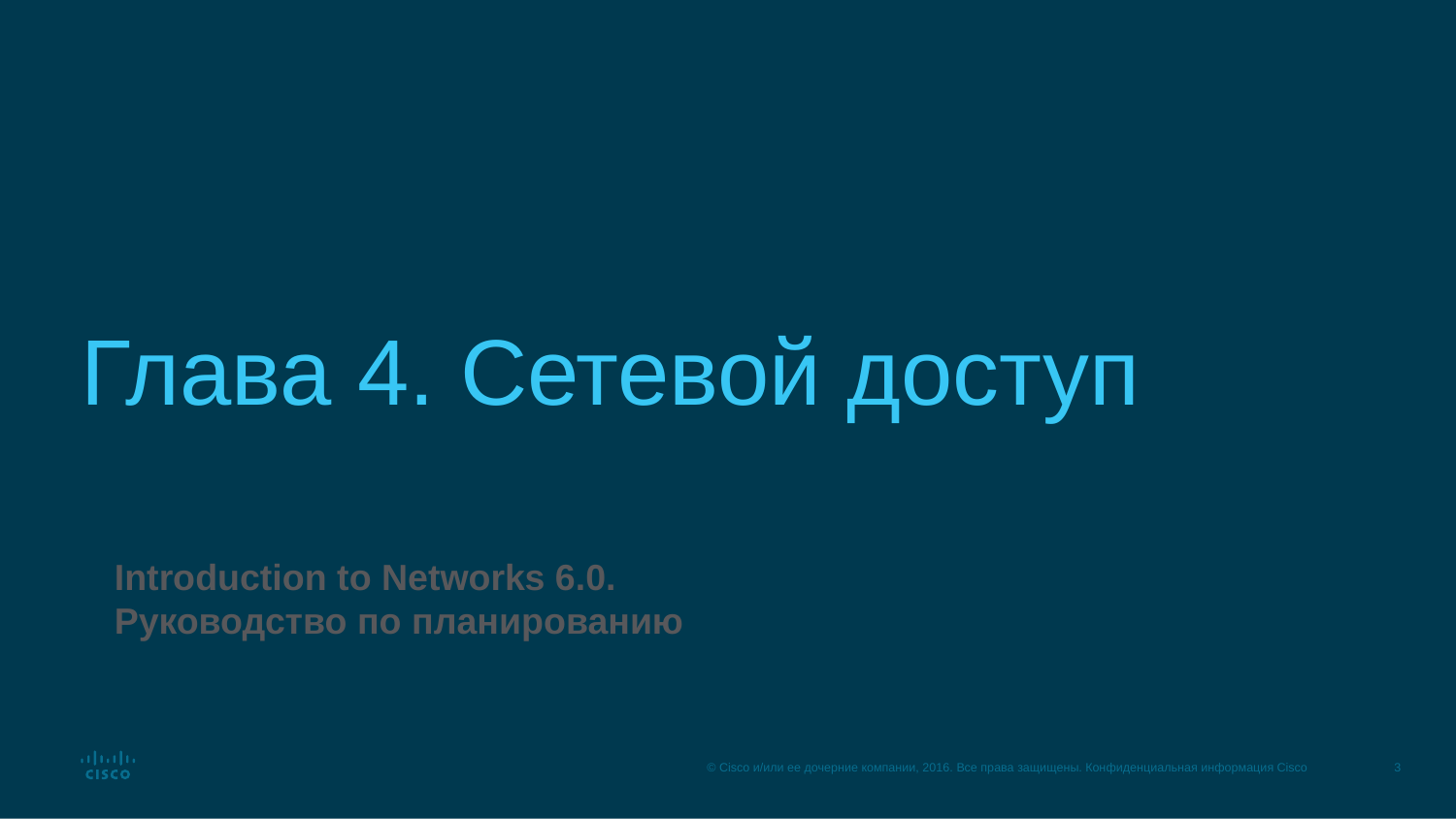

# Глава 4. Сетевой доступ
Introduction to Networks 6.0. Руководство по планированию